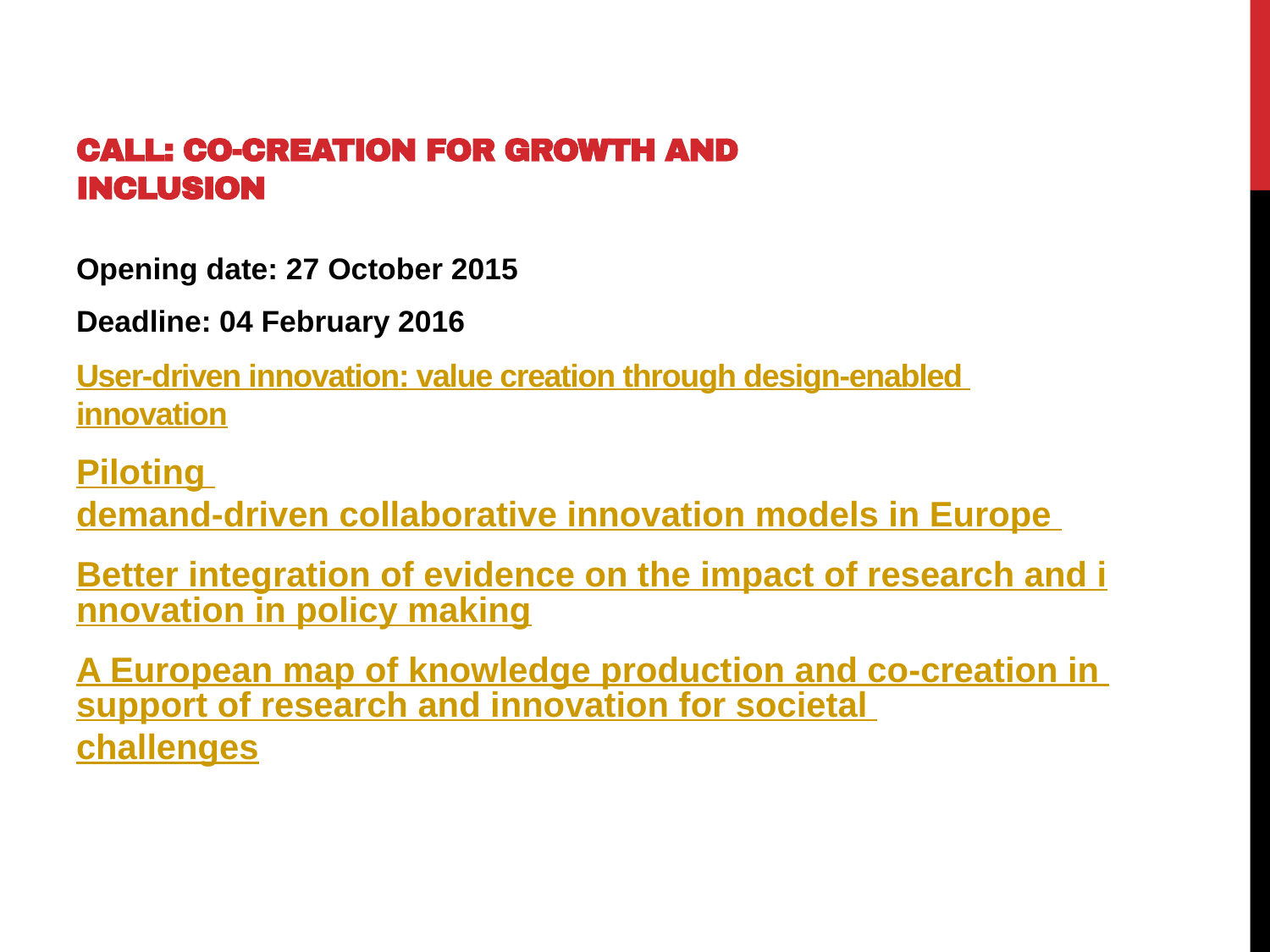

# CALL: CO-CREATION FOR GROWTH AND INCLUSION
Opening date: 27 October 2015
Deadline: 04 February 2016
User-driven innovation: value creation through design-enabled innovation
Piloting demand-driven collaborative innovation models in Europe
Better integration of evidence on the impact of research and innovation in policy making
A European map of knowledge production and co-creation in support of research and innovation for societal challenges